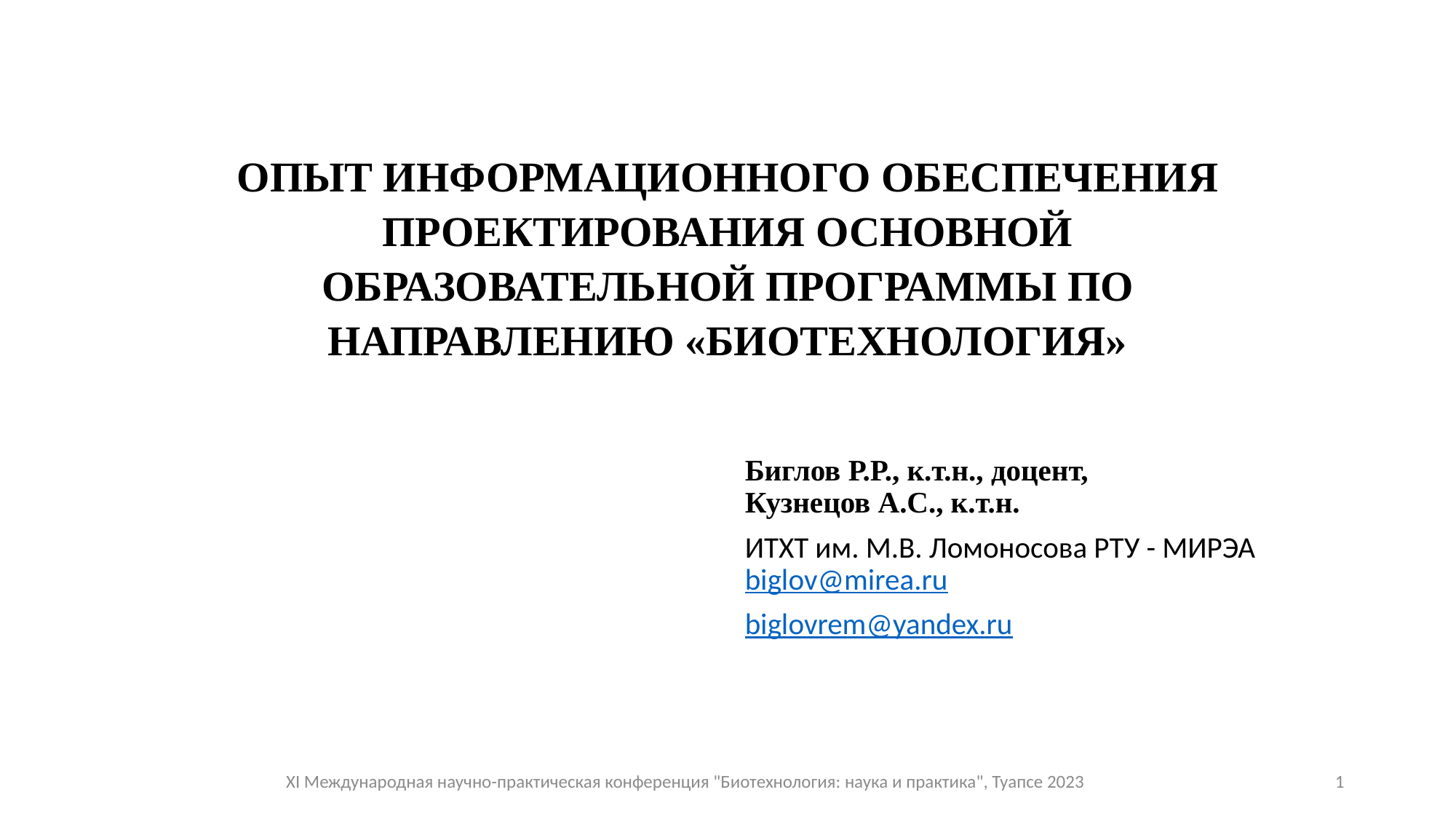

# ОПЫТ ИНФОРМАЦИОННОГО ОБЕСПЕЧЕНИЯ ПРОЕКТИРОВАНИЯ ОСНОВНОЙ ОБРАЗОВАТЕЛЬНОЙ ПРОГРАММЫ ПО НАПРАВЛЕНИЮ «БИОТЕХНОЛОГИЯ»
Биглов Р.Р., к.т.н., доцент,
Кузнецов А.С., к.т.н.
ИТХТ им. М.В. Ломоносова РТУ - МИРЭА
biglov@mirea.ru
biglovrem@yandex.ru
XI Международная научно-практическая конференция "Биотехнология: наука и практика", Туапсе 2023
1